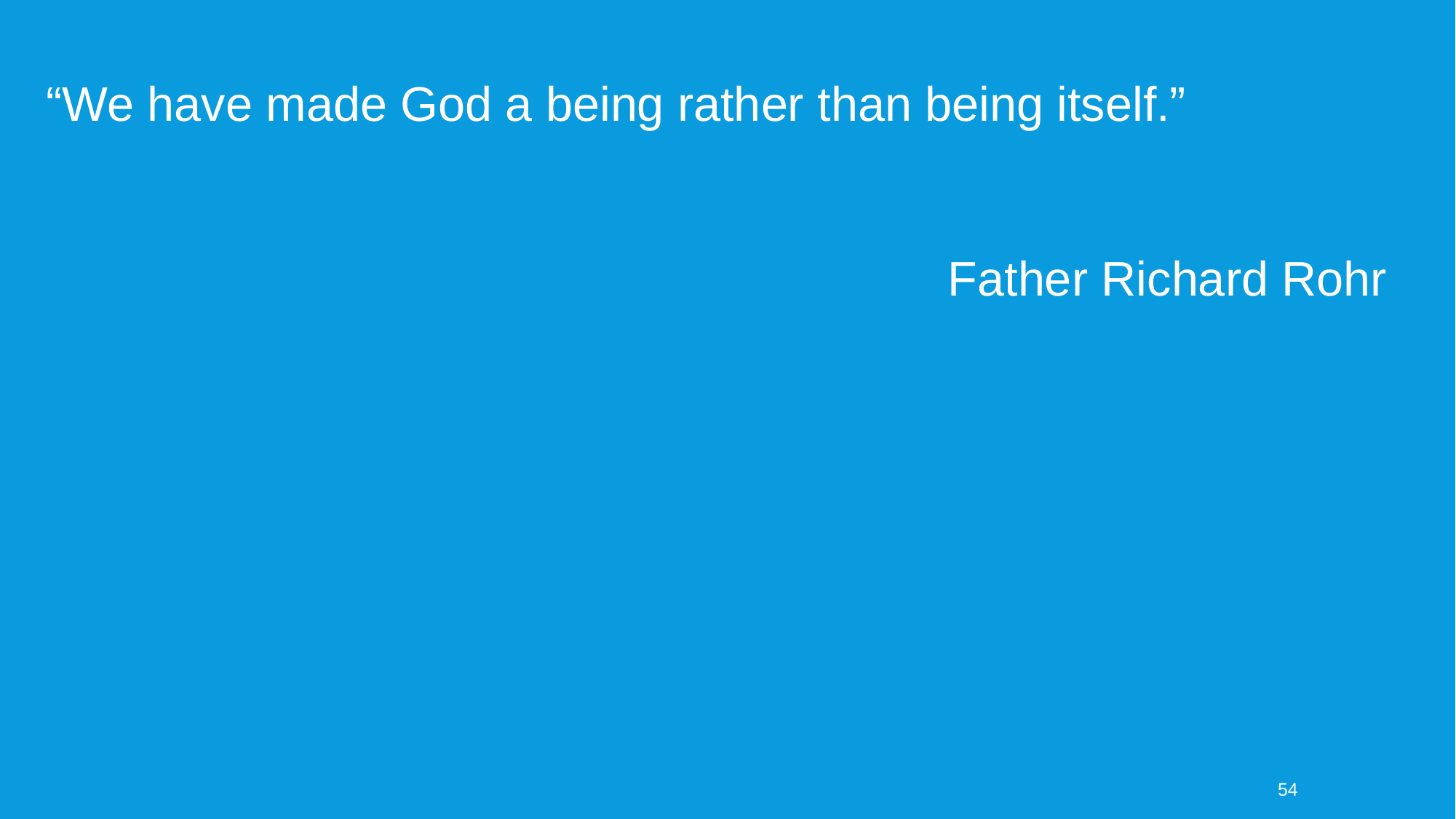

“We have made God a being rather than being itself.”

                                                                   Father Richard Rohr
54